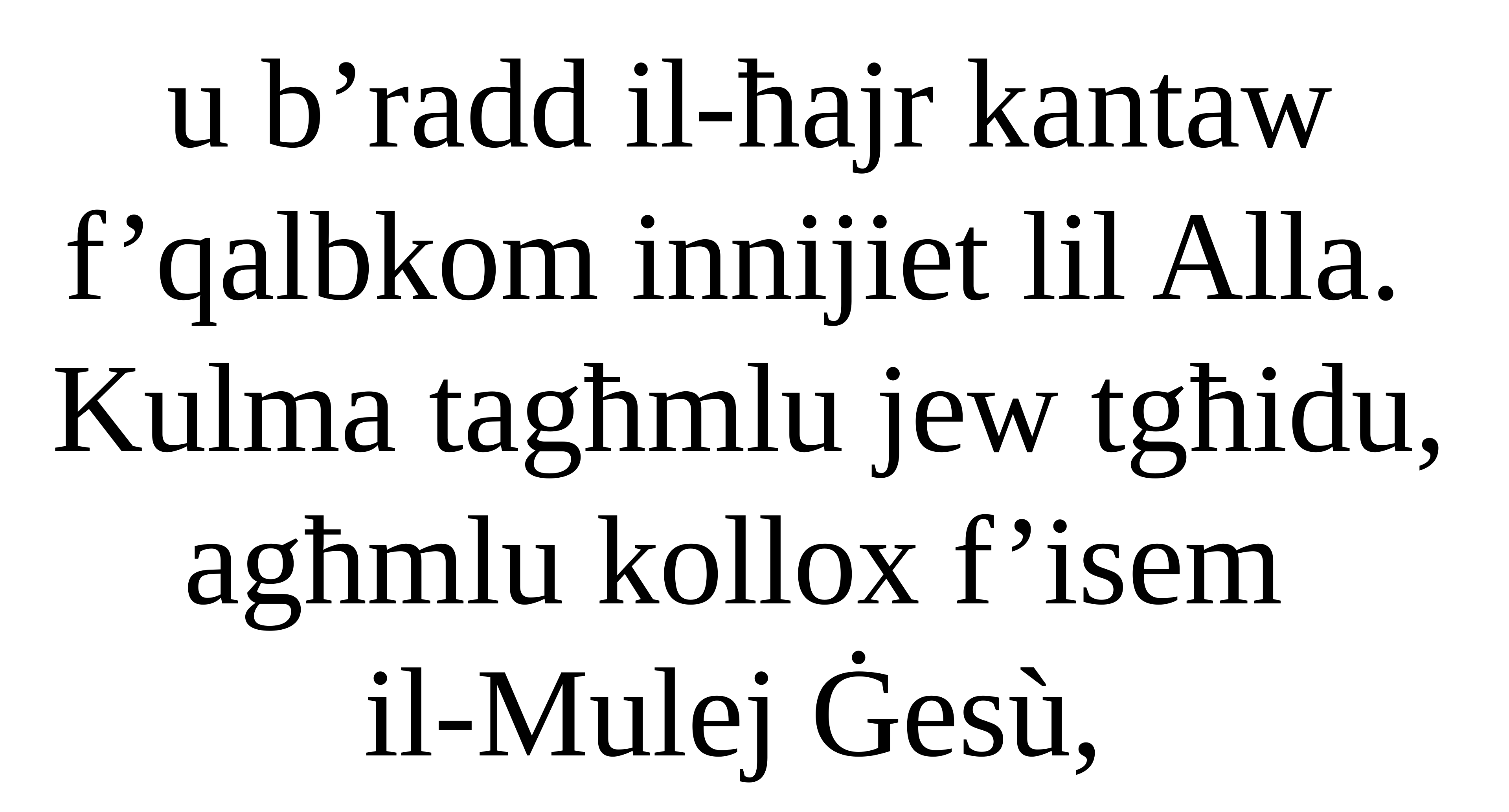

u b’radd il-ħajr kantaw f’qalbkom innijiet lil Alla.
Kulma tagħmlu jew tgħidu, agħmlu kollox f’isem
il-Mulej Ġesù,